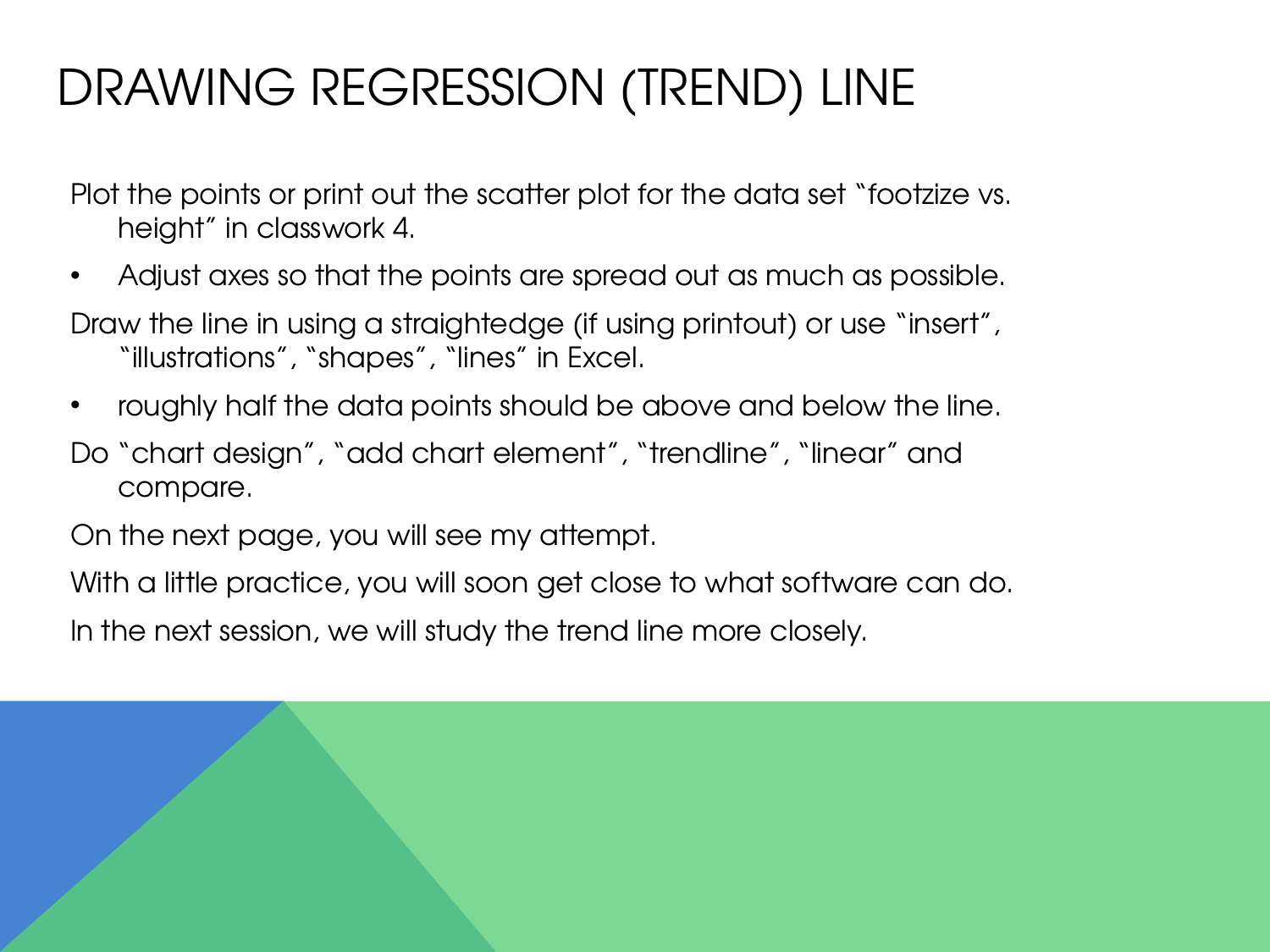

# Drawing regression (trend) line
Plot the points or print out the scatter plot for the data set “footzize vs. height” in classwork 4.
Adjust axes so that the points are spread out as much as possible.
Draw the line in using a straightedge (if using printout) or use “insert”, “illustrations”, “shapes”, “lines” in Excel.
roughly half the data points should be above and below the line.
Do “chart design”, “add chart element”, “trendline”, “linear” and compare.
On the next page, you will see my attempt.
With a little practice, you will soon get close to what software can do.
In the next session, we will study the trend line more closely.